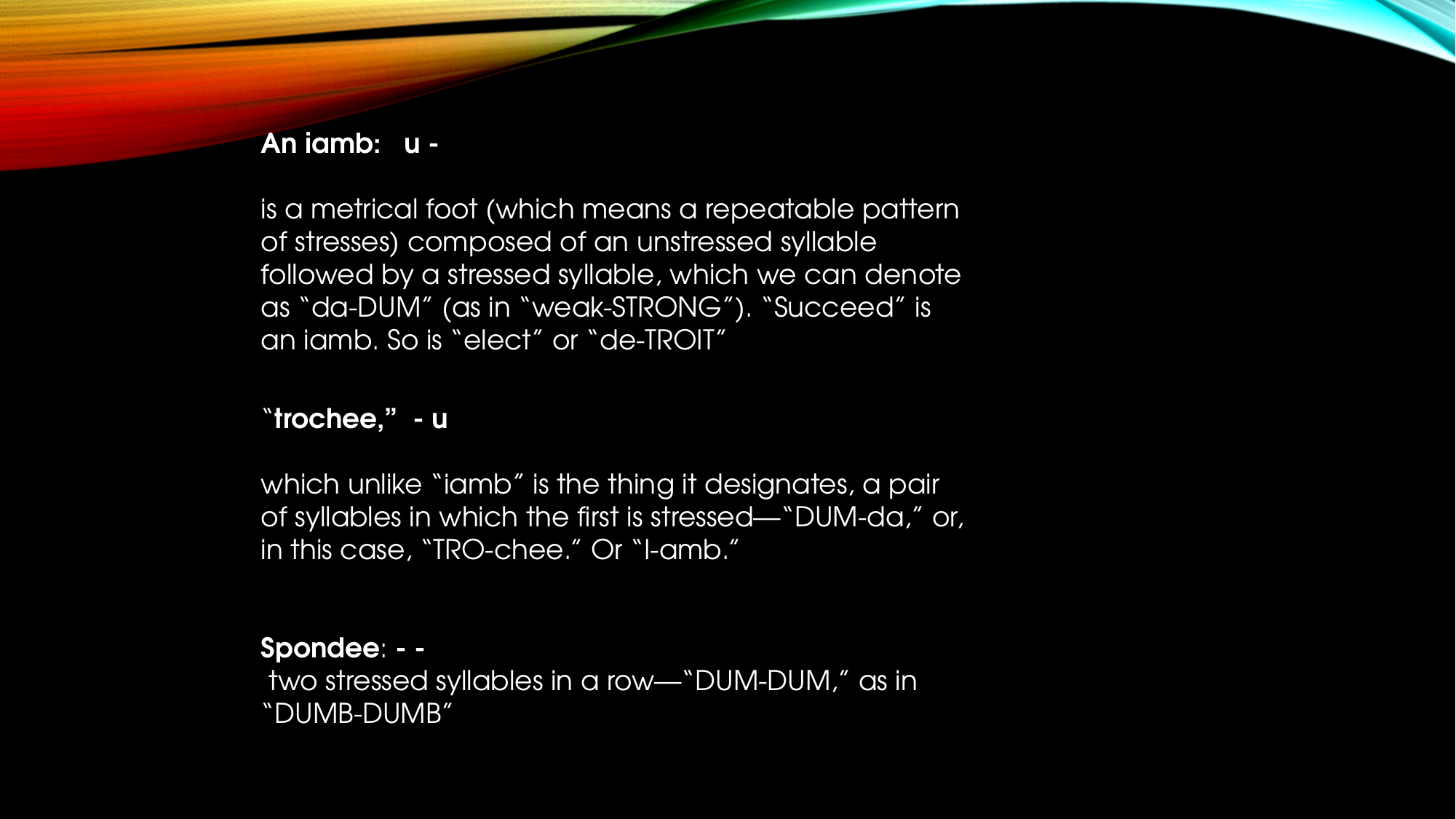

An iamb:   u -

is a metrical foot (which means a repeatable pattern of stresses) composed of an unstressed syllable followed by a stressed syllable, which we can denote as “da-DUM” (as in “weak-STRONG”). “Succeed” is an iamb. So is “elect” or “de-TROIT”

“trochee,”  - u

which unlike “iamb” is the thing it designates, a pair of syllables in which the first is stressed—“DUM-da,” or, in this case, “TRO-chee.” Or “I-amb.”

Spondee: - -
 two stressed syllables in a row—“DUM-DUM,” as in “DUMB-DUMB”